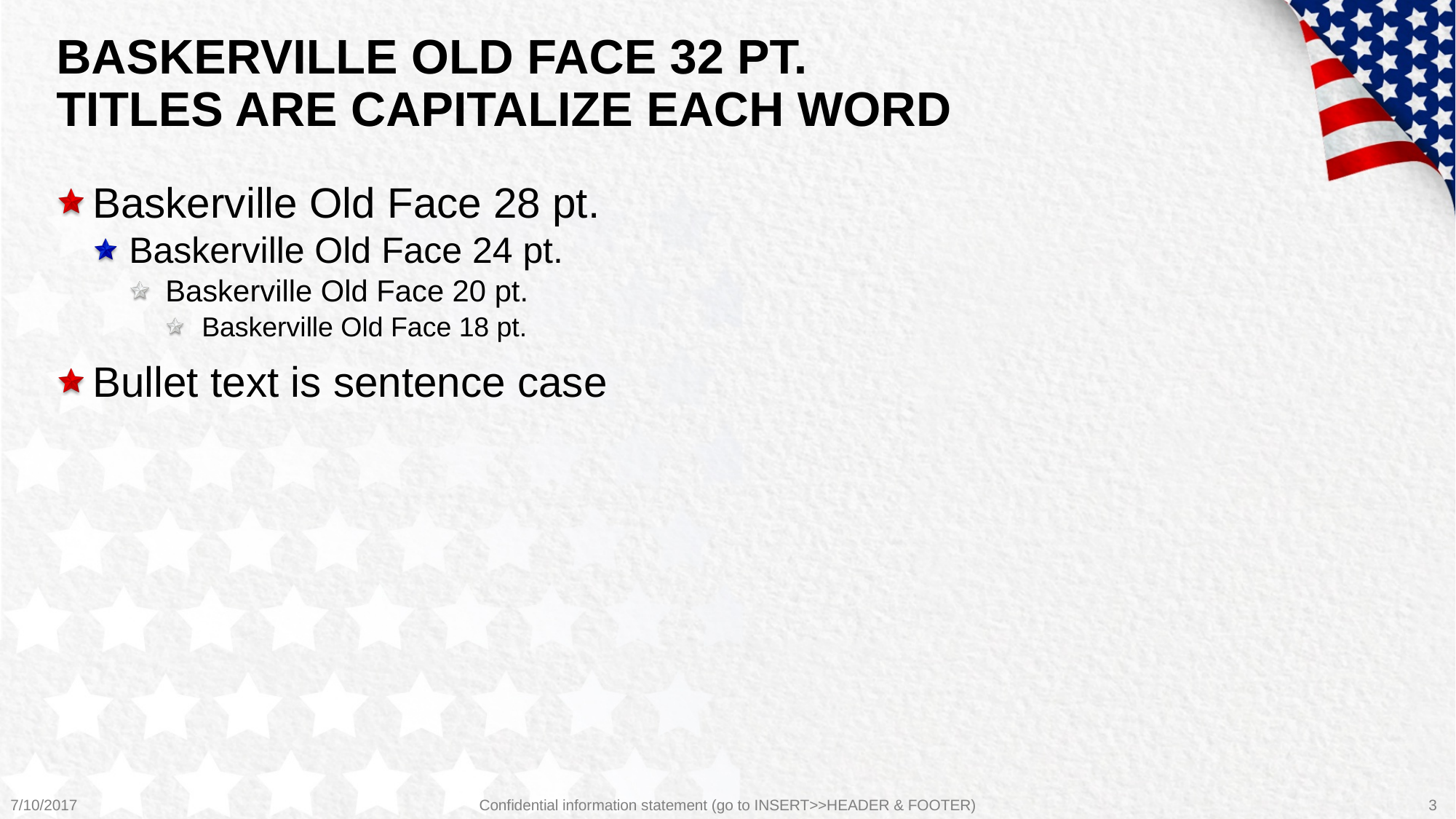

# Baskerville Old Face 32 pt. Titles Are Capitalize Each Word
Baskerville Old Face 28 pt.
Baskerville Old Face 24 pt.
Baskerville Old Face 20 pt.
Baskerville Old Face 18 pt.
Bullet text is sentence case

7/10/2017
Confidential information statement (go to INSERT>>HEADER & FOOTER)
3